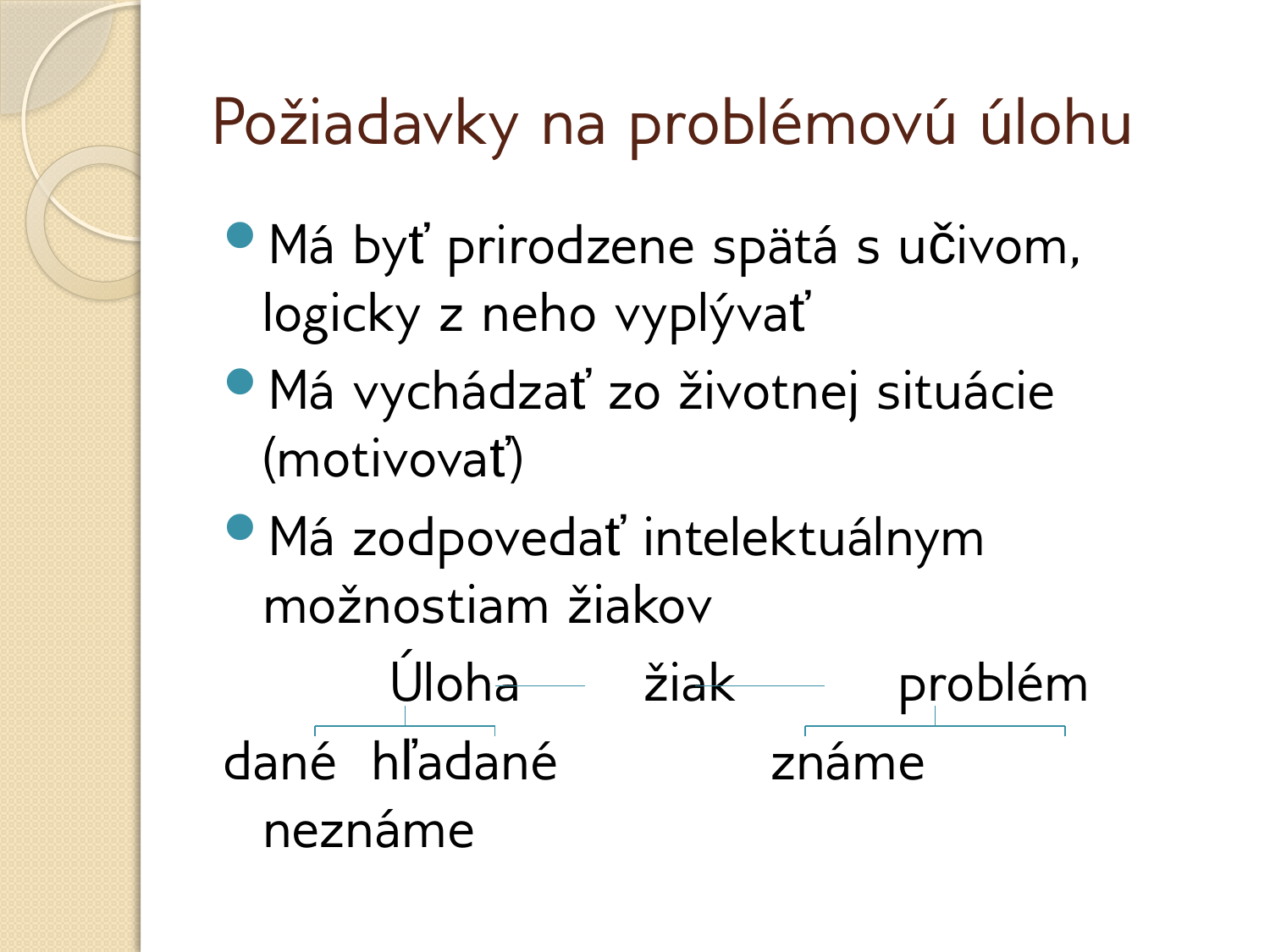

# Požiadavky na problémovú úlohu
Má byť prirodzene spätá s učivom, logicky z neho vyplývať
Má vychádzať zo životnej situácie (motivovať)
Má zodpovedať intelektuálnym možnostiam žiakov
		Úloha	žiak		problém
dané  hľadané		známe 	neznáme